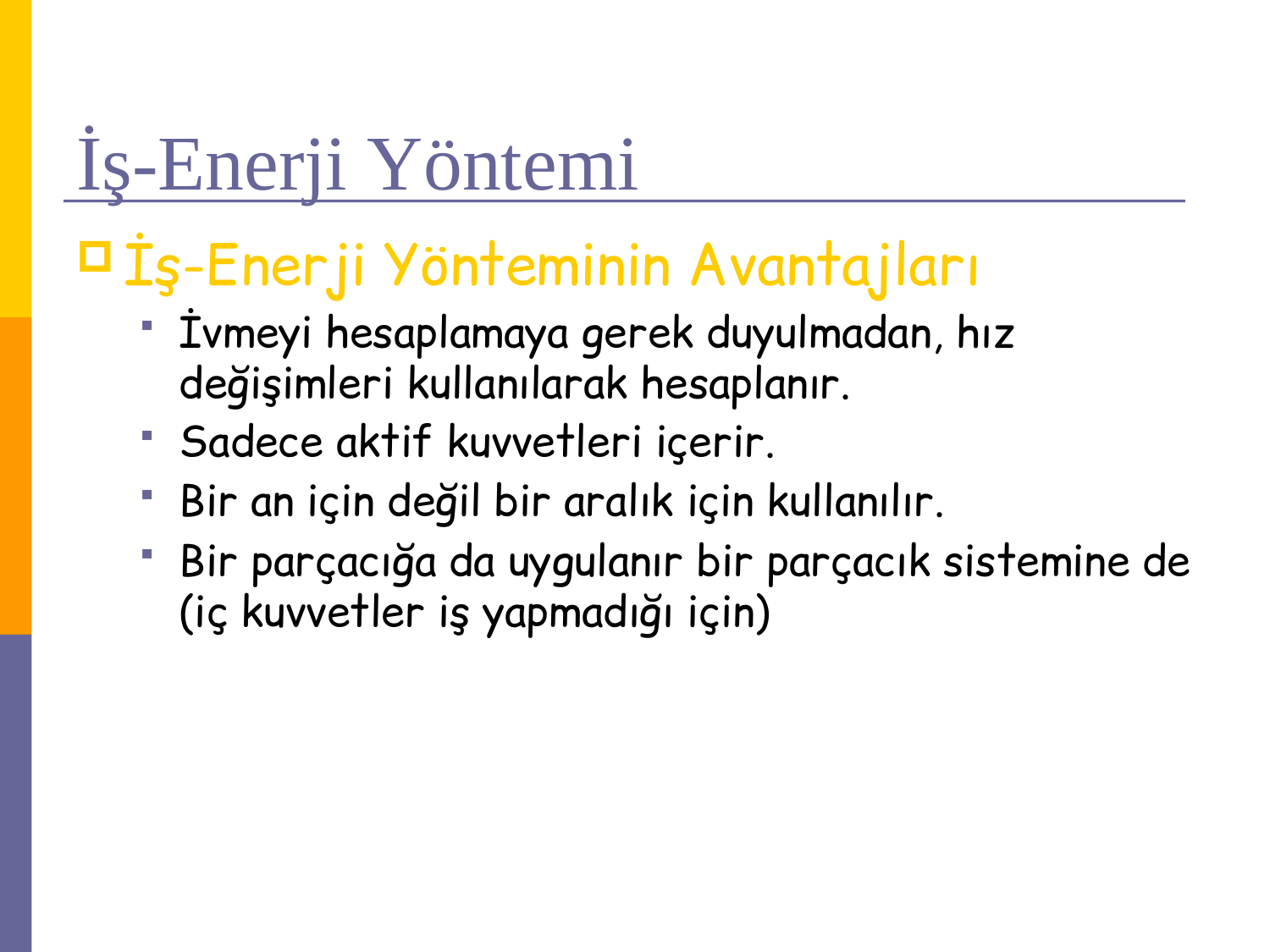

# İş-Enerji Yöntemi
İş-Enerji Yönteminin Avantajları
İvmeyi hesaplamaya gerek duyulmadan, hız değişimleri kullanılarak hesaplanır.
Sadece aktif kuvvetleri içerir.
Bir an için değil bir aralık için kullanılır.
Bir parçacığa da uygulanır bir parçacık sistemine de (iç kuvvetler iş yapmadığı için)